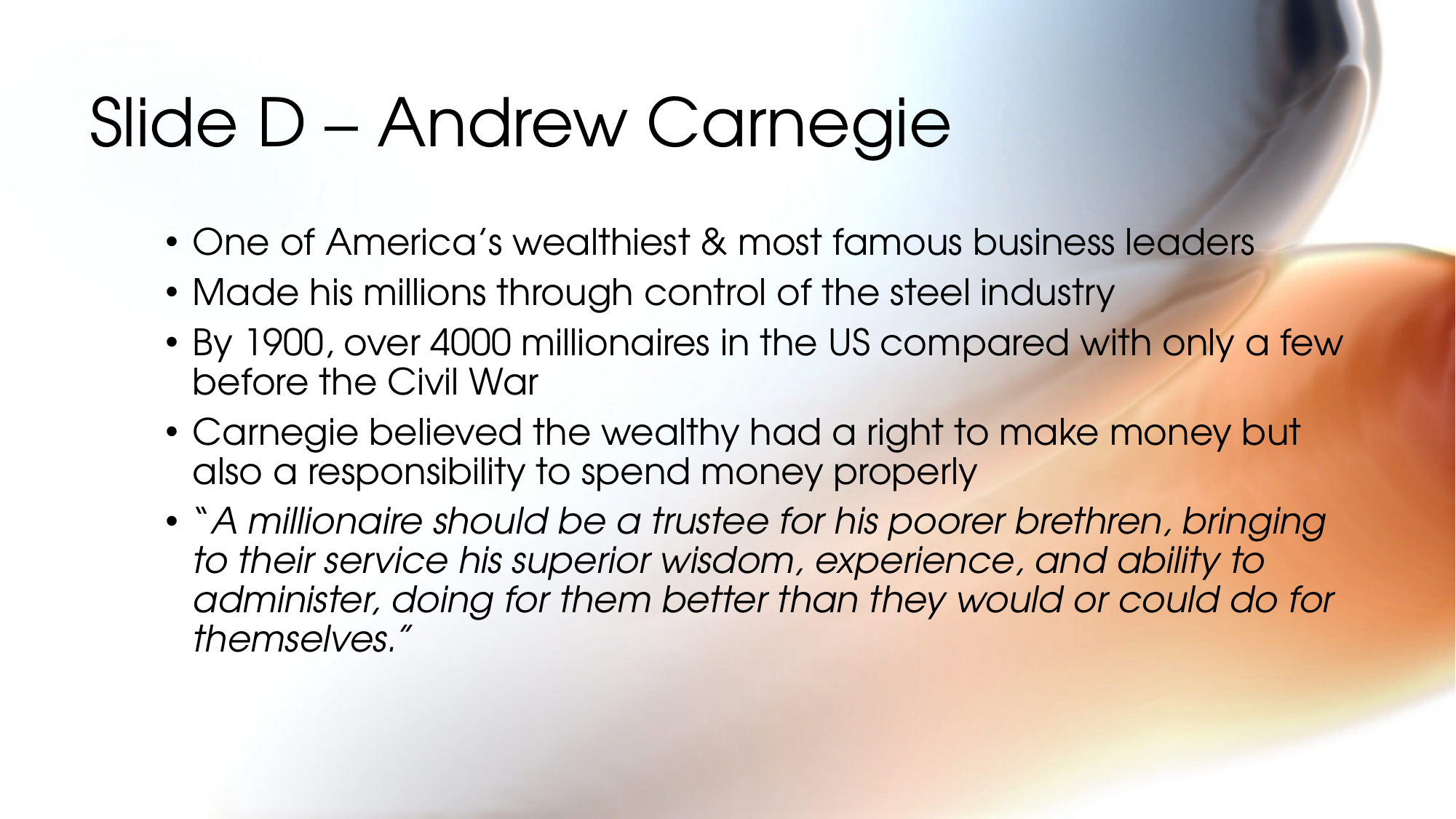

# Slide D – Andrew Carnegie
One of America’s wealthiest & most famous business leaders
Made his millions through control of the steel industry
By 1900, over 4000 millionaires in the US compared with only a few before the Civil War
Carnegie believed the wealthy had a right to make money but also a responsibility to spend money properly
“A millionaire should be a trustee for his poorer brethren, bringing to their service his superior wisdom, experience, and ability to administer, doing for them better than they would or could do for themselves.”